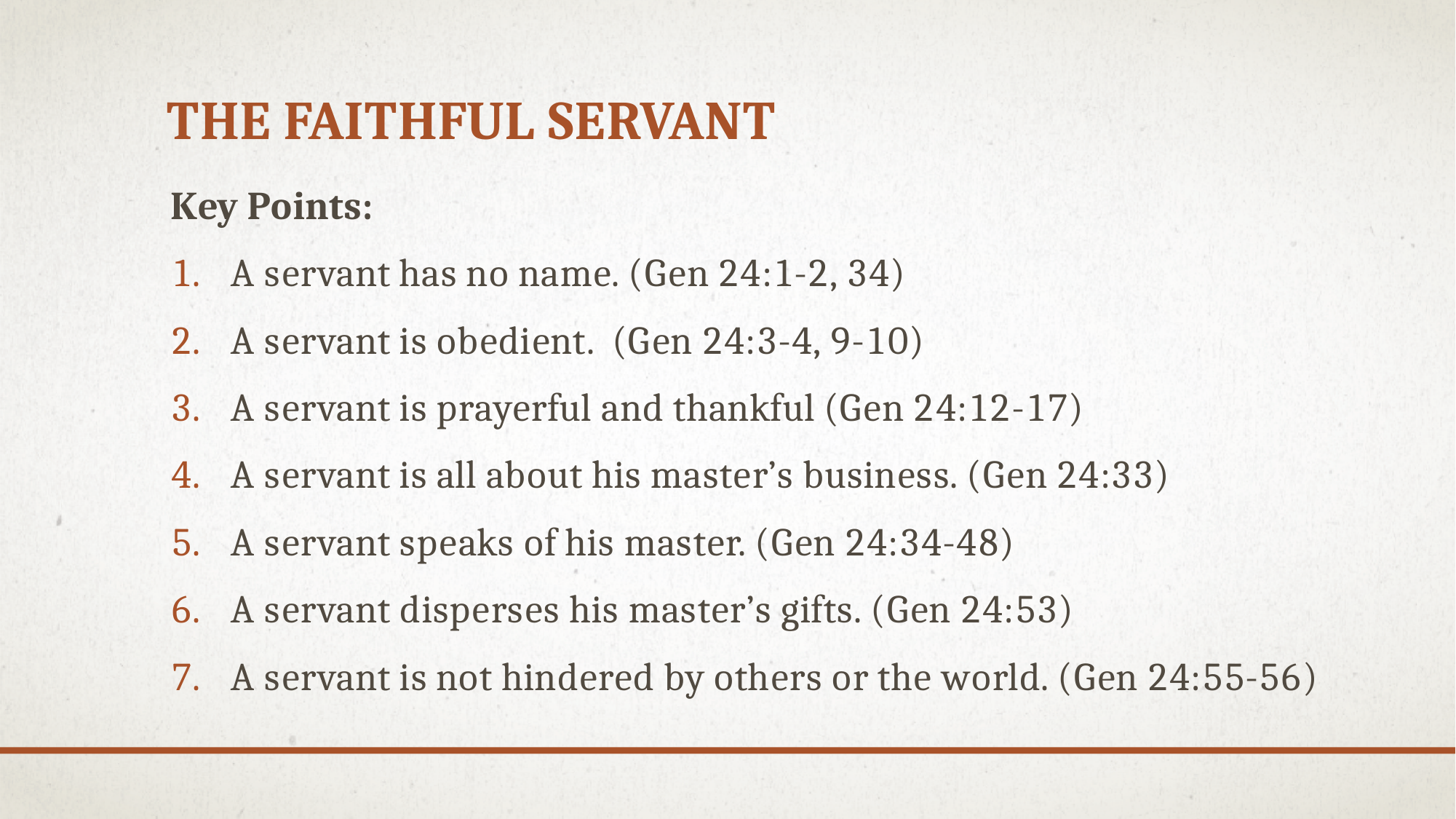

# THE FAITHFUL SERVANT
Key Points:
A servant has no name. (Gen 24:1-2, 34)
A servant is obedient.  (Gen 24:3-4, 9-10)
A servant is prayerful and thankful (Gen 24:12-17)
A servant is all about his master’s business. (Gen 24:33)
A servant speaks of his master. (Gen 24:34-48)
A servant disperses his master’s gifts. (Gen 24:53)
A servant is not hindered by others or the world. (Gen 24:55-56)